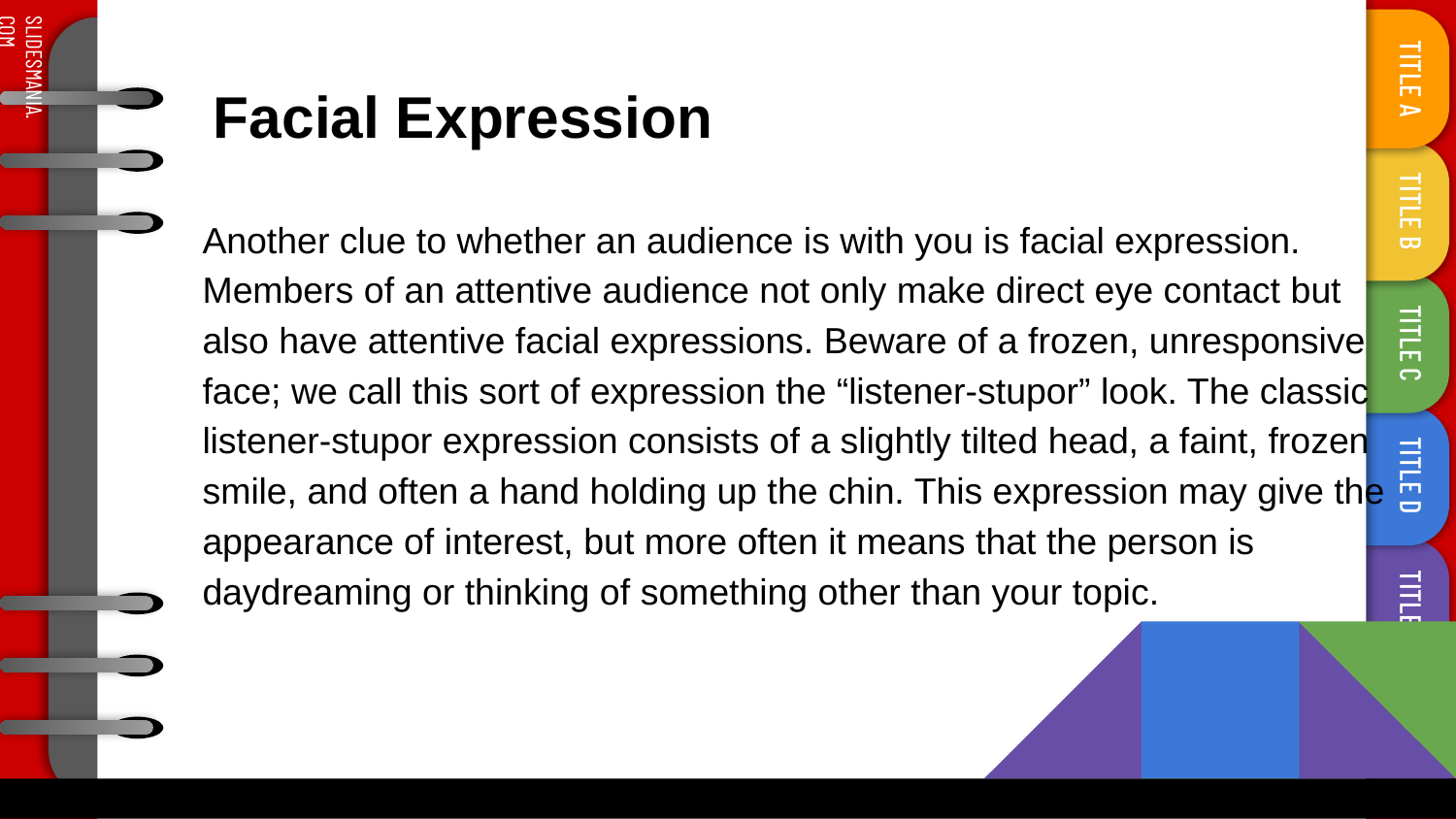

# Facial Expression
Another clue to whether an audience is with you is facial expression. Members of an attentive audience not only make direct eye contact but also have attentive facial expressions. Beware of a frozen, unresponsive face; we call this sort of expression the “listener-stupor” look. The classic listener-stupor expression consists of a slightly tilted head, a faint, frozen smile, and often a hand holding up the chin. This expression may give the appearance of interest, but more often it means that the person is daydreaming or thinking of something other than your topic.